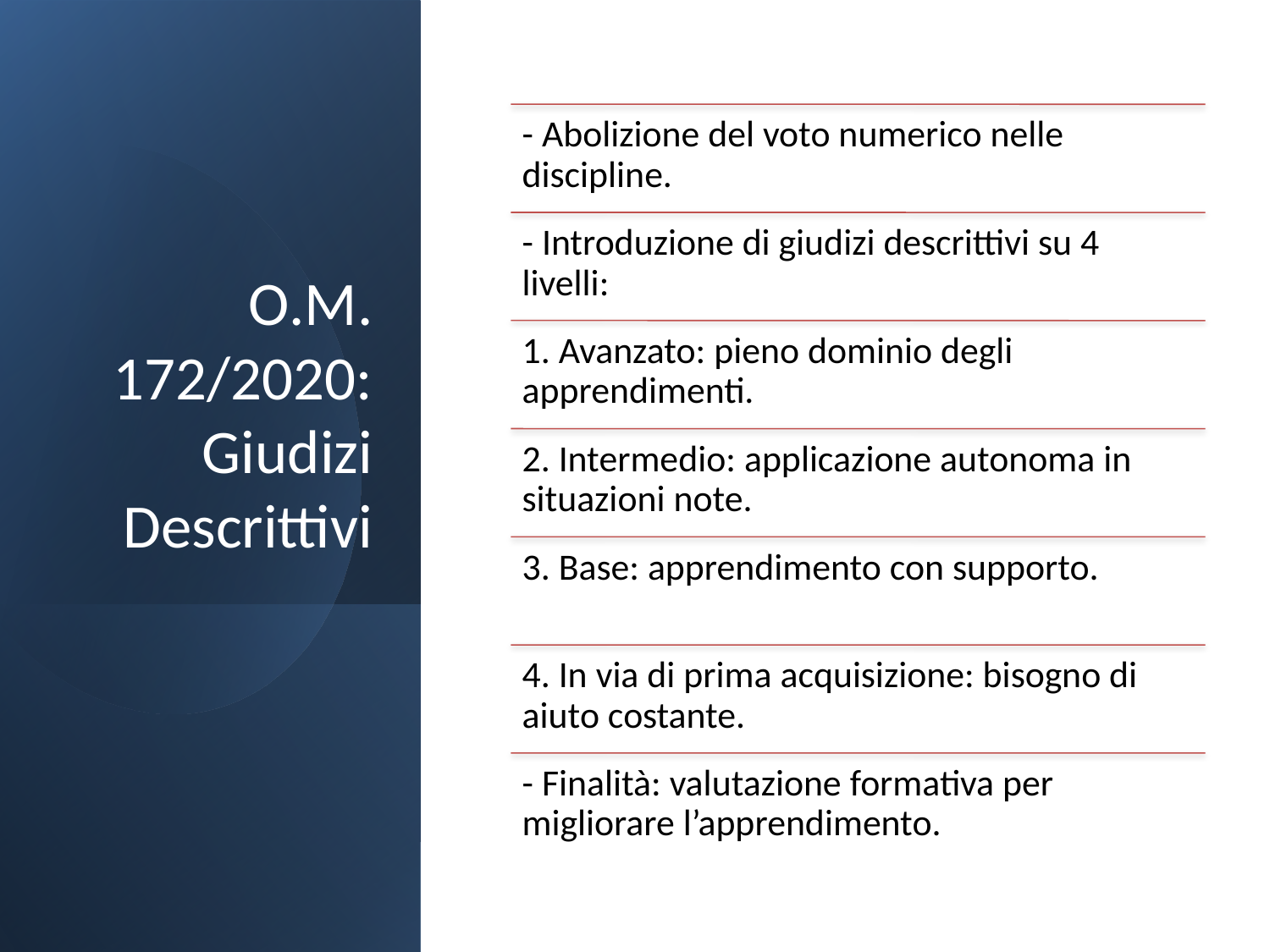

- Abolizione del voto numerico nelle discipline.
- Introduzione di giudizi descrittivi su 4 livelli:
1. Avanzato: pieno dominio degli apprendimenti.
2. Intermedio: applicazione autonoma in situazioni note.
3. Base: apprendimento con supporto.
4. In via di prima acquisizione: bisogno di aiuto costante.
- Finalità: valutazione formativa per migliorare l’apprendimento.

# O.M. 172/2020: Giudizi Descrittivi